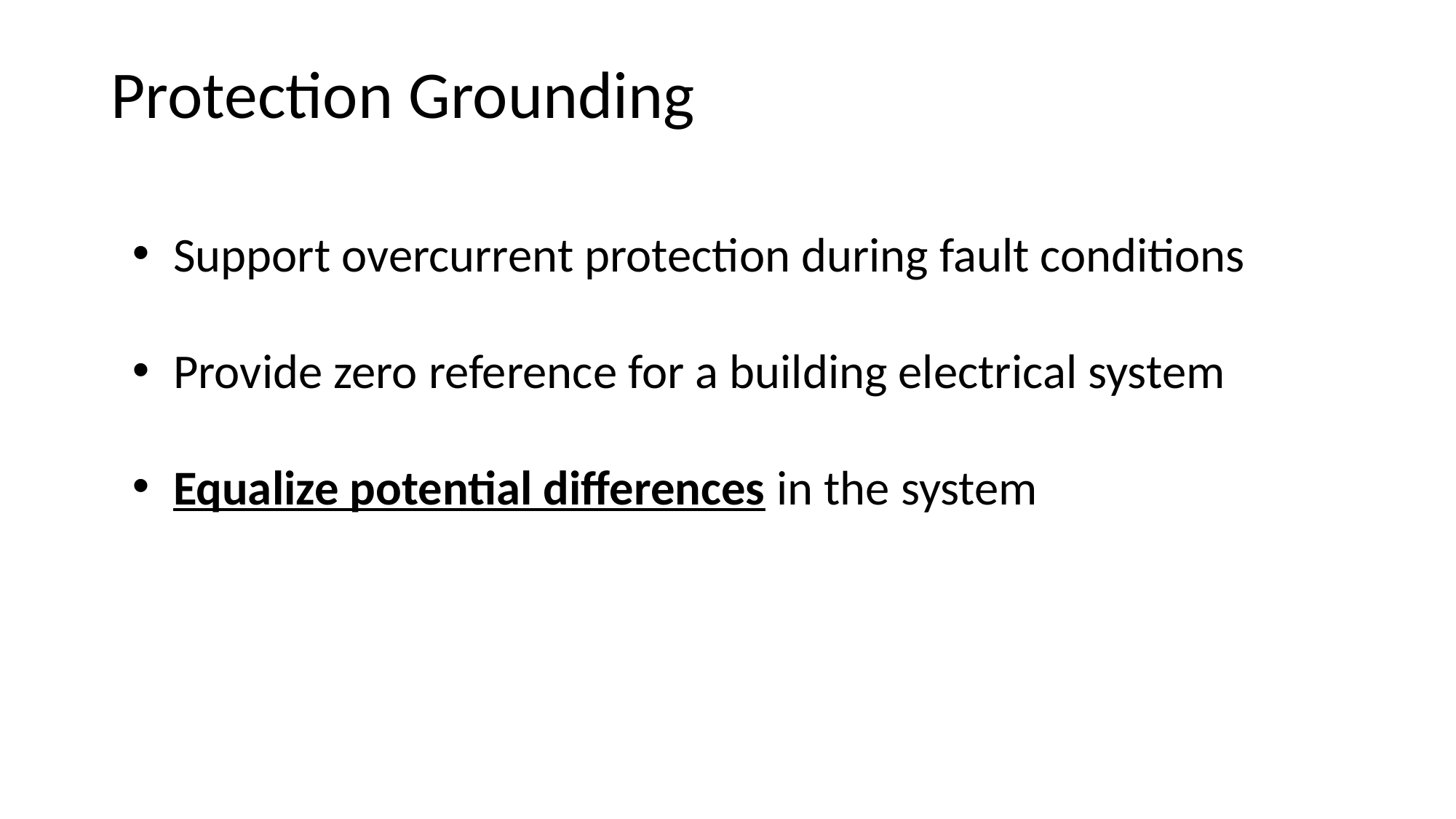

# Protection Grounding

Support overcurrent protection during fault conditions
Provide zero reference for a building electrical system
Equalize potential differences in the system